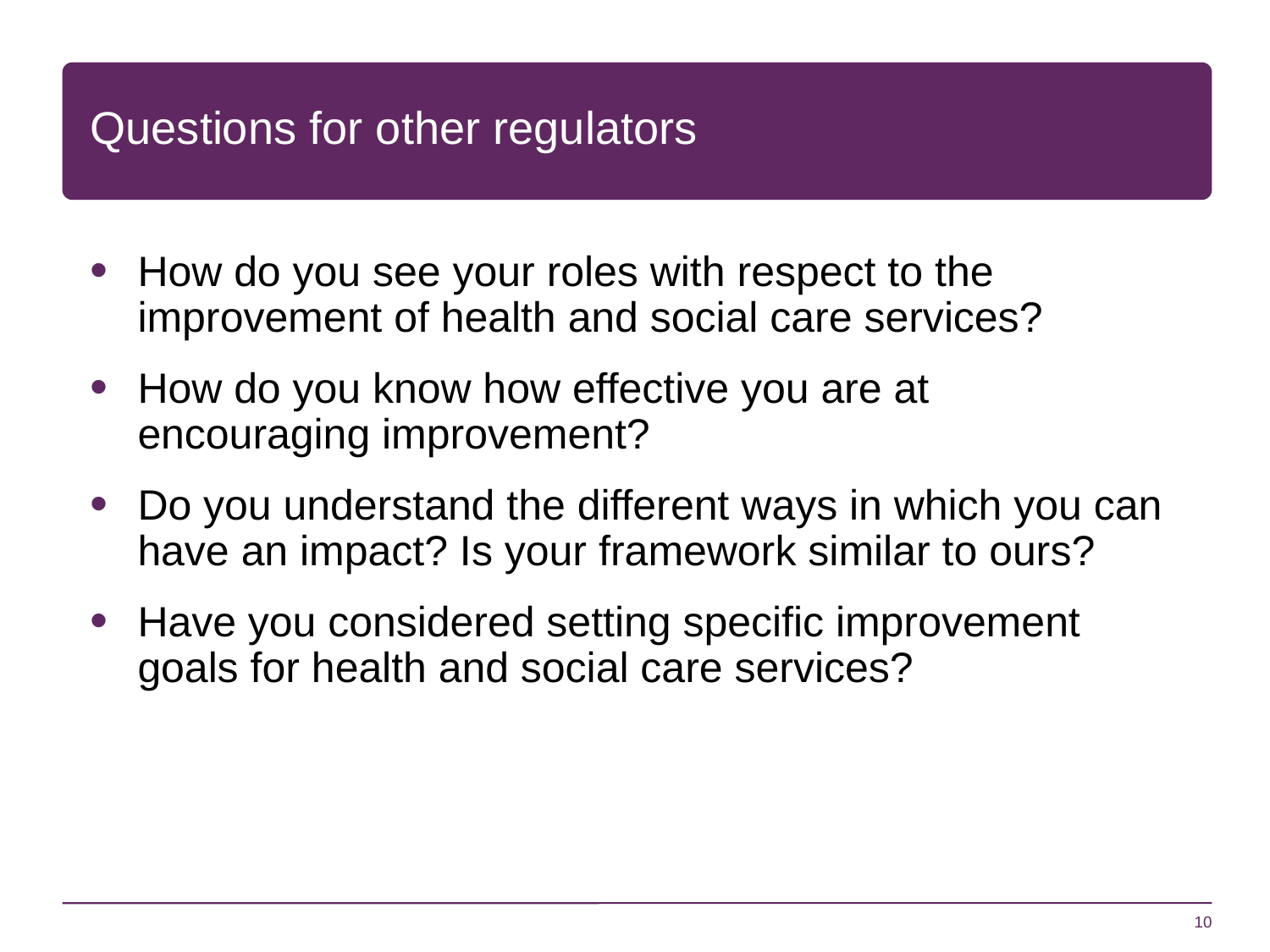

# Questions for other regulators
How do you see your roles with respect to the improvement of health and social care services?
How do you know how effective you are at encouraging improvement?
Do you understand the different ways in which you can have an impact? Is your framework similar to ours?
Have you considered setting specific improvement goals for health and social care services?
10